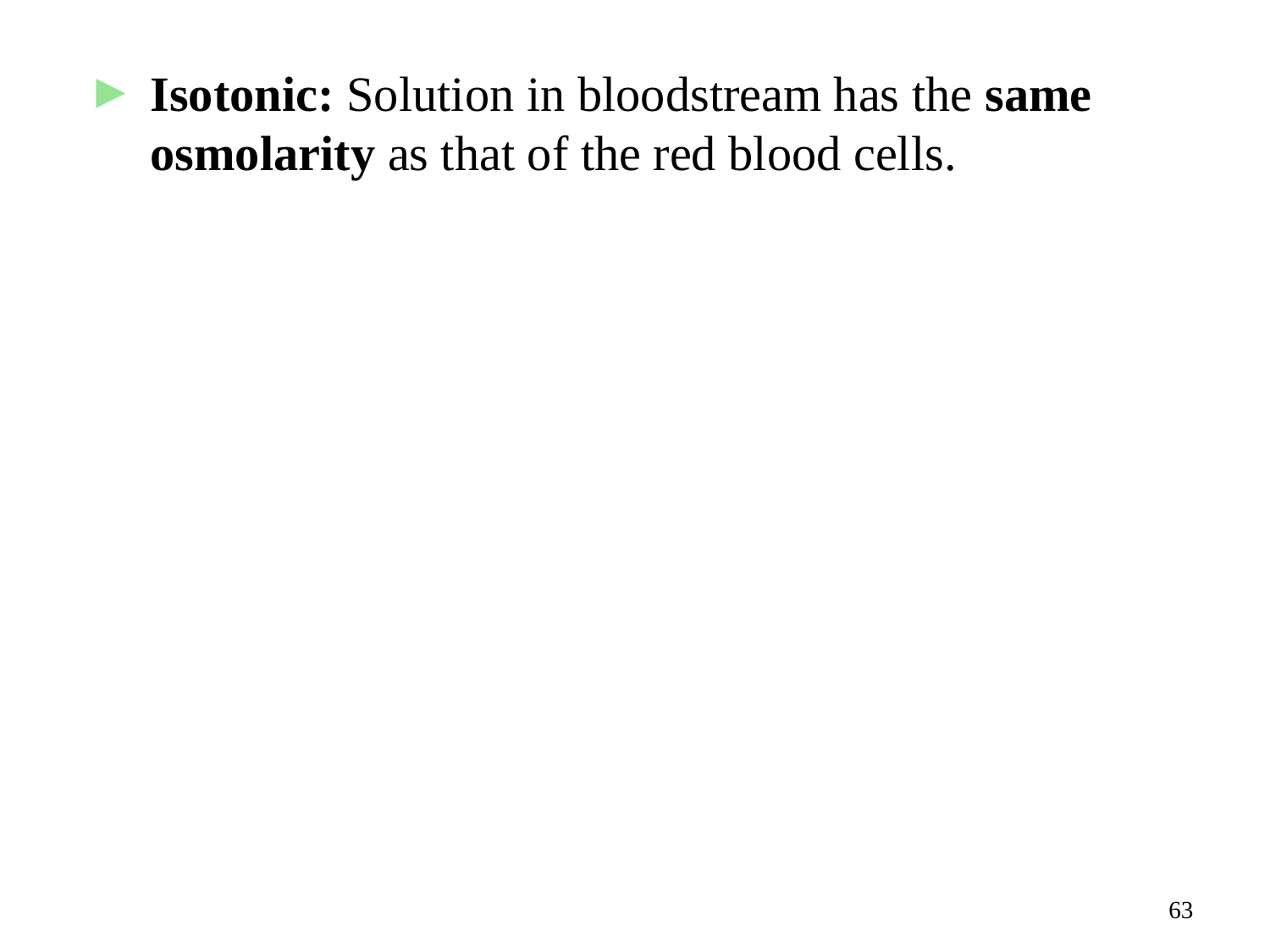

Isotonic: Solution in bloodstream has the same osmolarity as that of the red blood cells.

63